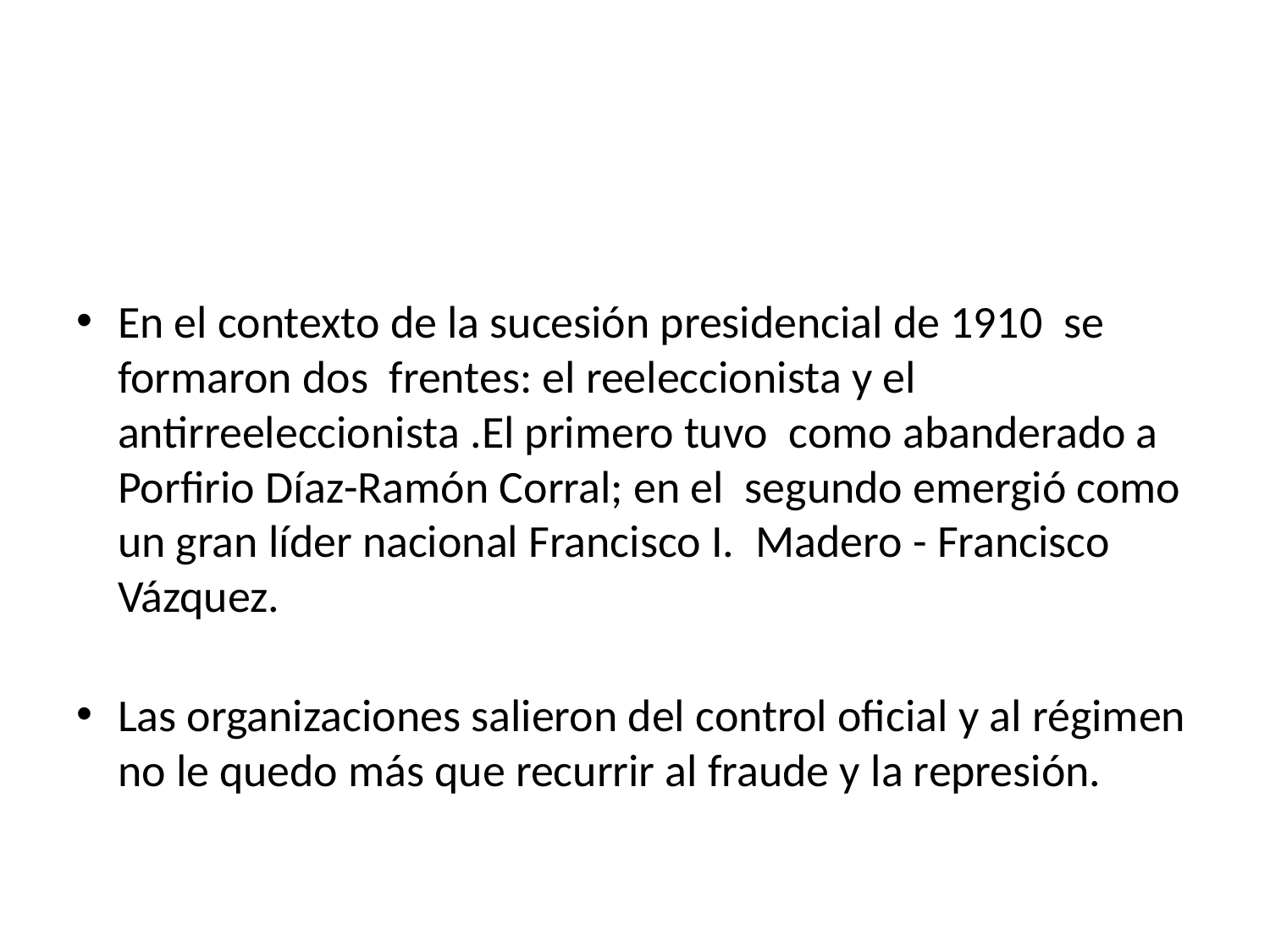

#

En el contexto de la sucesión presidencial de 1910  se  formaron dos  frentes: el reeleccionista y el antirreeleccionista .El primero tuvo  como abanderado a Porfirio Díaz-Ramón Corral; en el  segundo emergió como un gran líder nacional Francisco I.  Madero - Francisco Vázquez.
Las organizaciones salieron del control oficial y al régimen no le quedo más que recurrir al fraude y la represión.